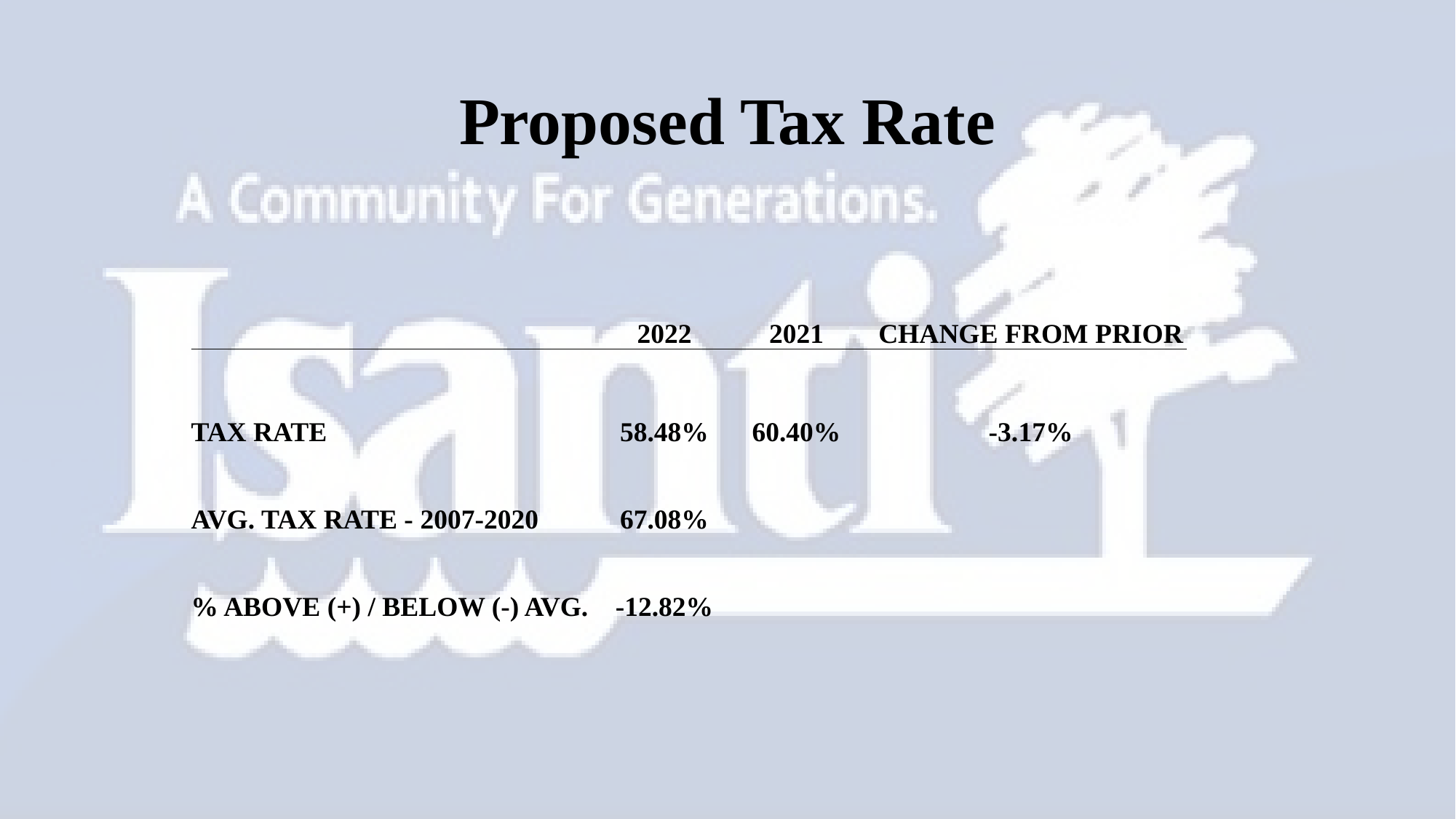

# Proposed Tax Rate
|  | 2022 | 2021 | CHANGE FROM PRIOR |  |
| --- | --- | --- | --- | --- |
| TAX RATE | 58.48% | 60.40% | -3.17% |  |
| AVG. TAX RATE - 2007-2020 | 67.08% |  |  |  |
| % ABOVE (+) / BELOW (-) AVG. | -12.82% |  |  |  |